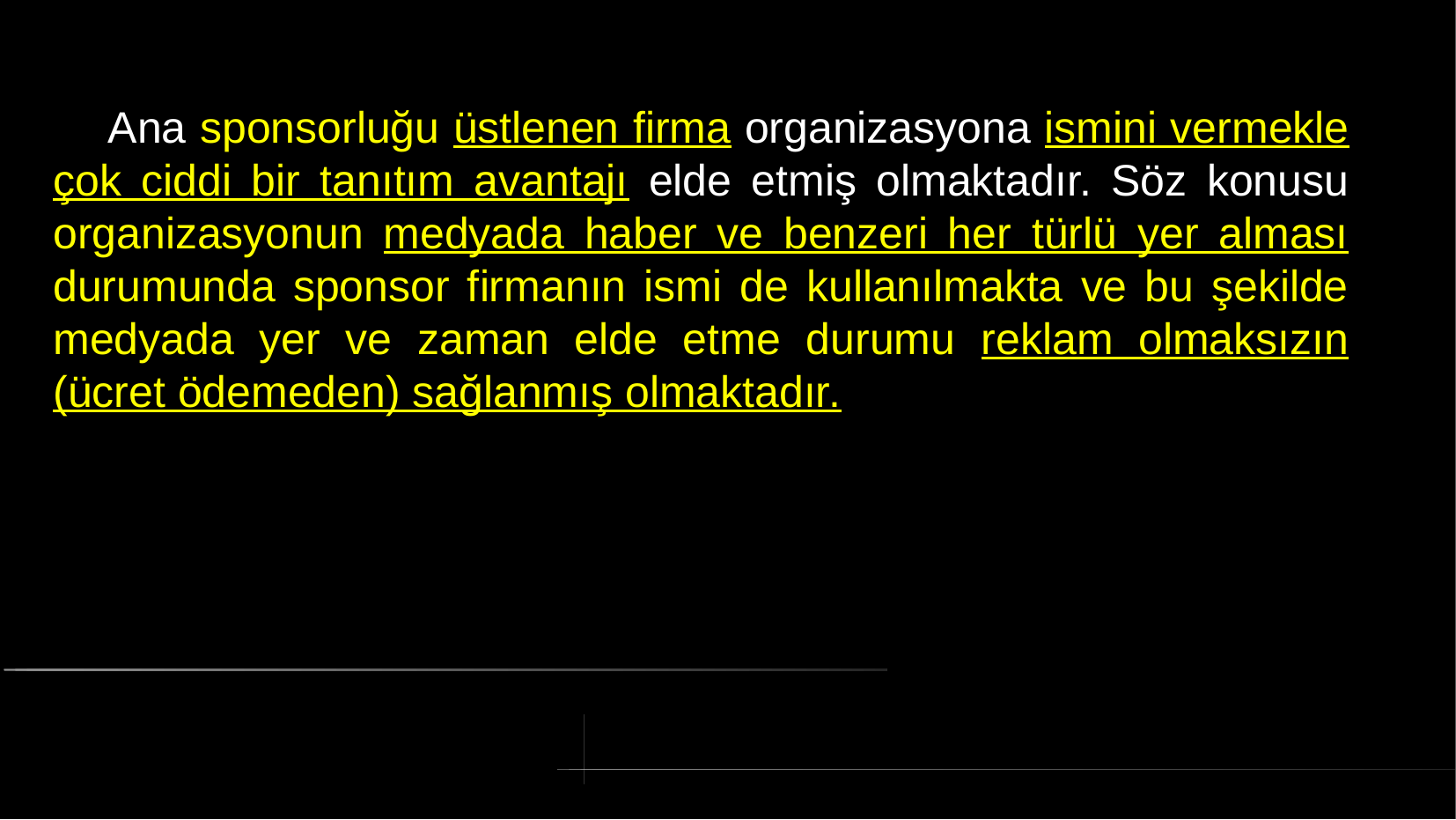

# Ana sponsorluğu üstlenen firma organizasyona ismini vermekle çok ciddi bir tanıtım avantajı elde etmiş olmaktadır. Söz konusu organizasyonun medyada haber ve benzeri her türlü yer alması durumunda sponsor firmanın ismi de kullanılmakta ve bu şekilde medyada yer ve zaman elde etme durumu reklam olmaksızın (ücret ödemeden) sağlanmış olmaktadır.